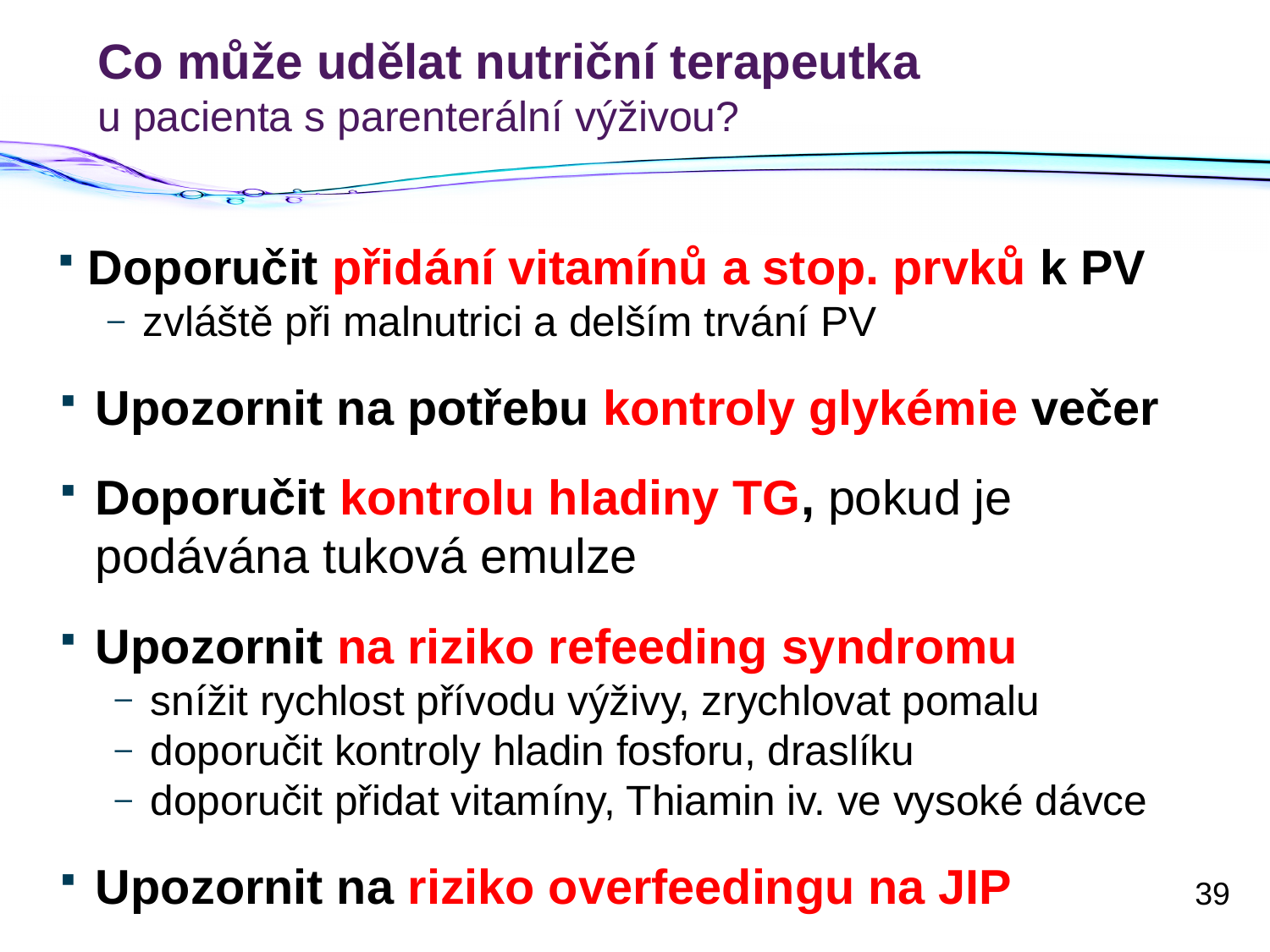

# Co může udělat nutriční terapeutka u pacienta s parenterální výživou?
Doporučit přidání vitamínů a stop. prvků k PV
zvláště při malnutrici a delším trvání PV
Upozornit na potřebu kontroly glykémie večer
Doporučit kontrolu hladiny TG, pokud je podávána tuková emulze
Upozornit na riziko refeeding syndromu
snížit rychlost přívodu výživy, zrychlovat pomalu
doporučit kontroly hladin fosforu, draslíku
doporučit přidat vitamíny, Thiamin iv. ve vysoké dávce
Upozornit na riziko overfeedingu na JIP
39